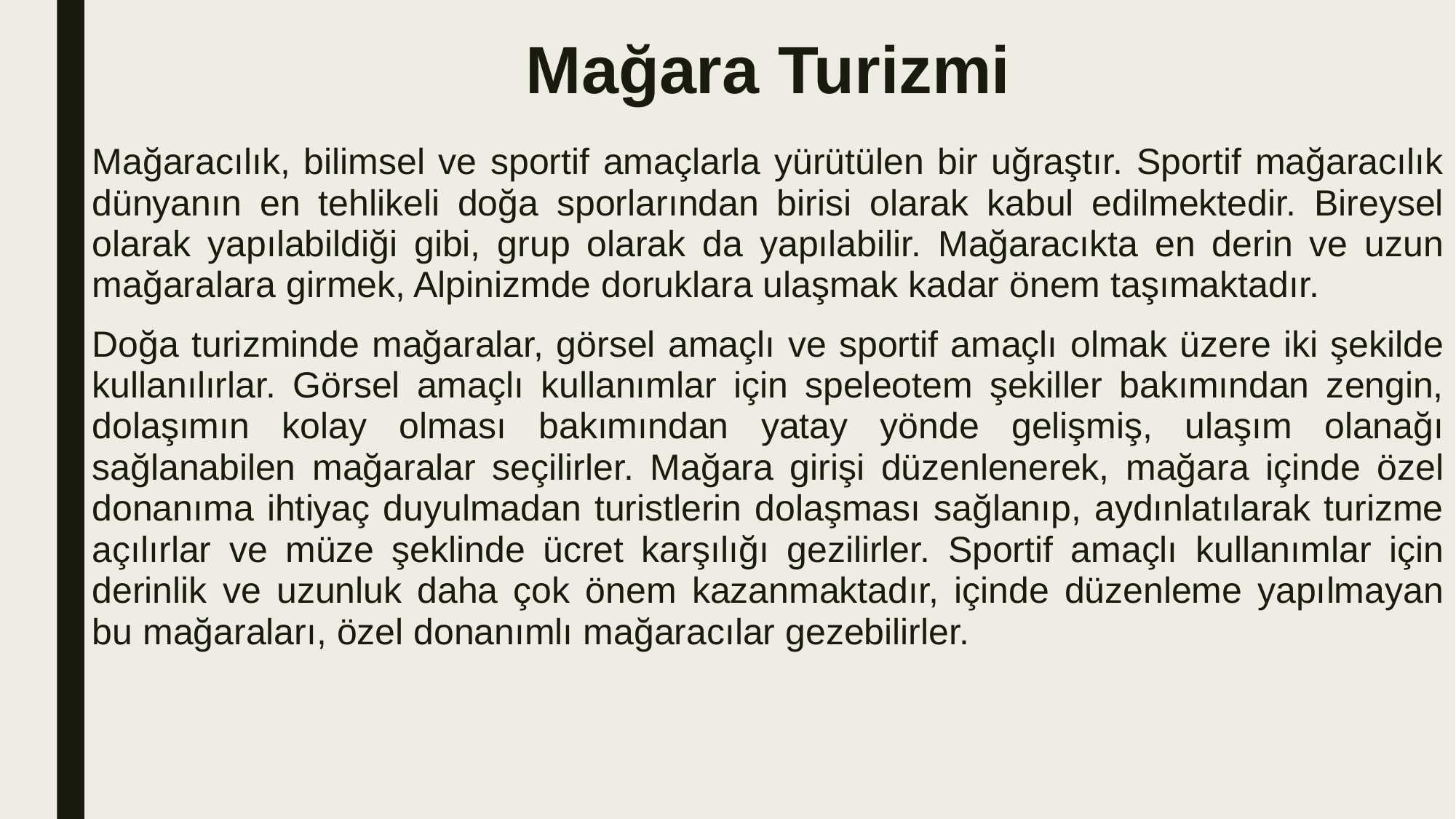

# Mağara Turizmi
Mağaracılık, bilimsel ve sportif amaçlarla yürütülen bir uğraştır. Sportif mağaracılık dünyanın en tehlikeli doğa sporlarından birisi olarak kabul edilmektedir. Bireysel olarak yapılabildiği gibi, grup olarak da yapılabilir. Mağaracıkta en derin ve uzun mağaralara girmek, Alpinizmde doruklara ulaşmak kadar önem taşımaktadır.
Doğa turizminde mağaralar, görsel amaçlı ve sportif amaçlı olmak üzere iki şekilde kullanılırlar. Görsel amaçlı kullanımlar için speleotem şekiller bakımından zengin, dolaşımın kolay olması bakımından yatay yönde gelişmiş, ulaşım olanağı sağlanabilen mağaralar seçilirler. Mağara girişi düzenlenerek, mağara içinde özel donanıma ihtiyaç duyulmadan turistlerin dolaşması sağlanıp, aydınlatılarak turizme açılırlar ve müze şeklinde ücret karşılığı gezilirler. Sportif amaçlı kullanımlar için derinlik ve uzunluk daha çok önem kazanmaktadır, içinde düzenleme yapılmayan bu mağaraları, özel donanımlı mağaracılar gezebilirler.